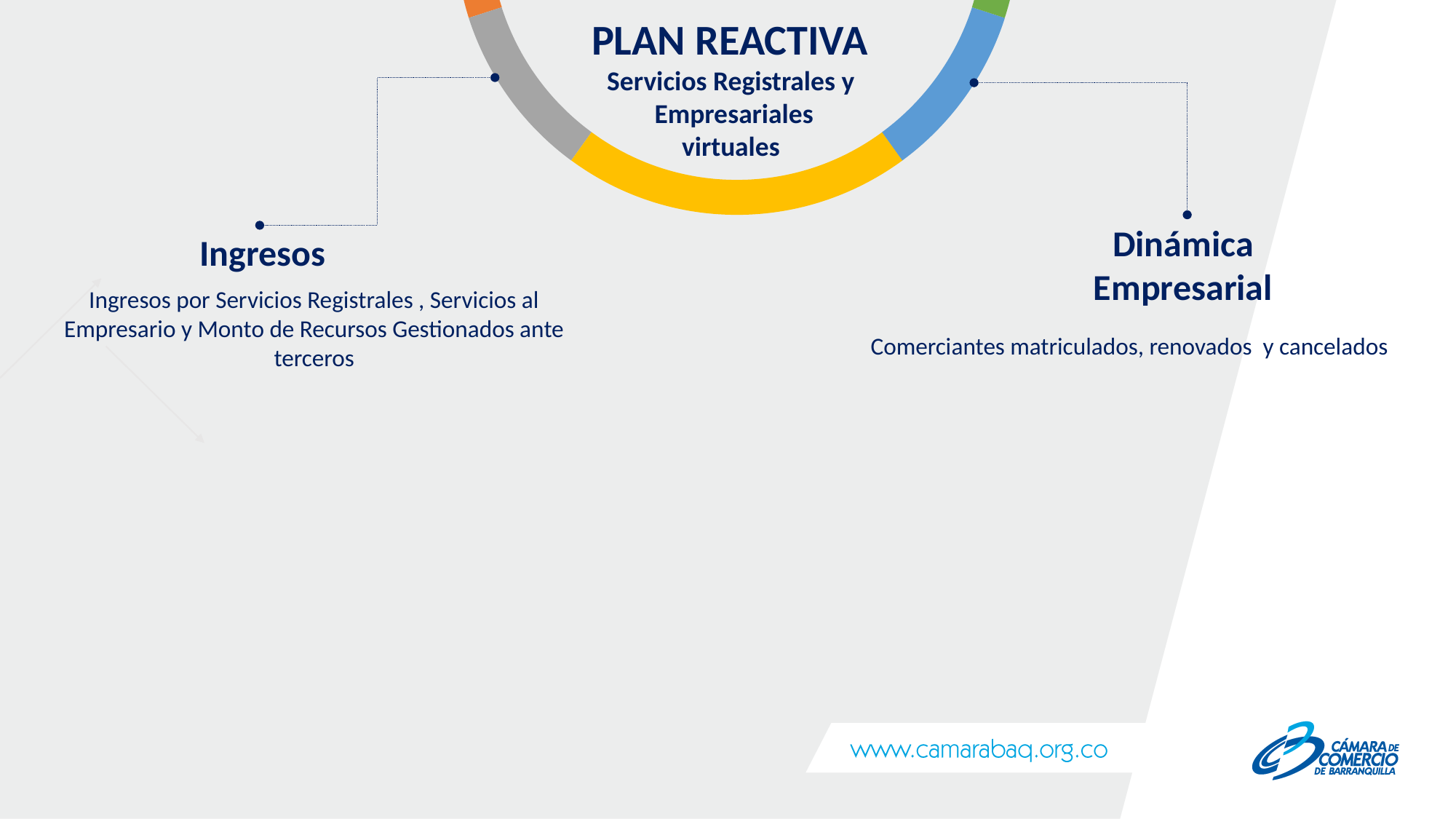

PLAN REACTIVA
Servicios Registrales y  Empresariales virtuales
Dinámica
Empresarial
Ingresos
Ingresos por Servicios Registrales , Servicios al Empresario y Monto de Recursos Gestionados ante terceros
Comerciantes matriculados, renovados  y cancelados